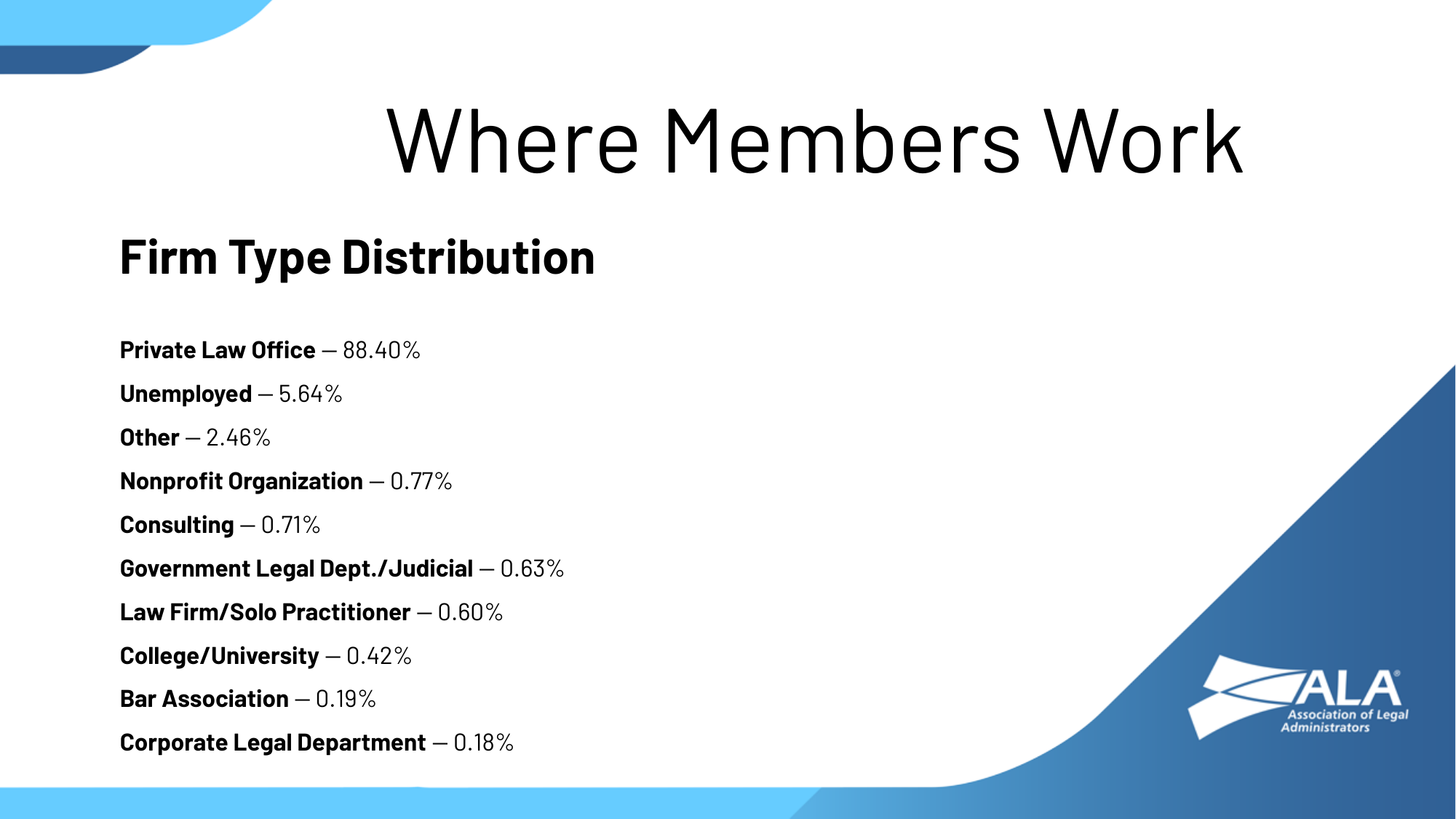

Where Members Work
Firm Type Distribution

Private Law Office — 88.40%
Unemployed — 5.64%
Other — 2.46%
Nonprofit Organization — 0.77%
Consulting — 0.71%
Government Legal Dept./Judicial — 0.63%
Law Firm/Solo Practitioner — 0.60%
College/University — 0.42%
Bar Association — 0.19%
Corporate Legal Department — 0.18%